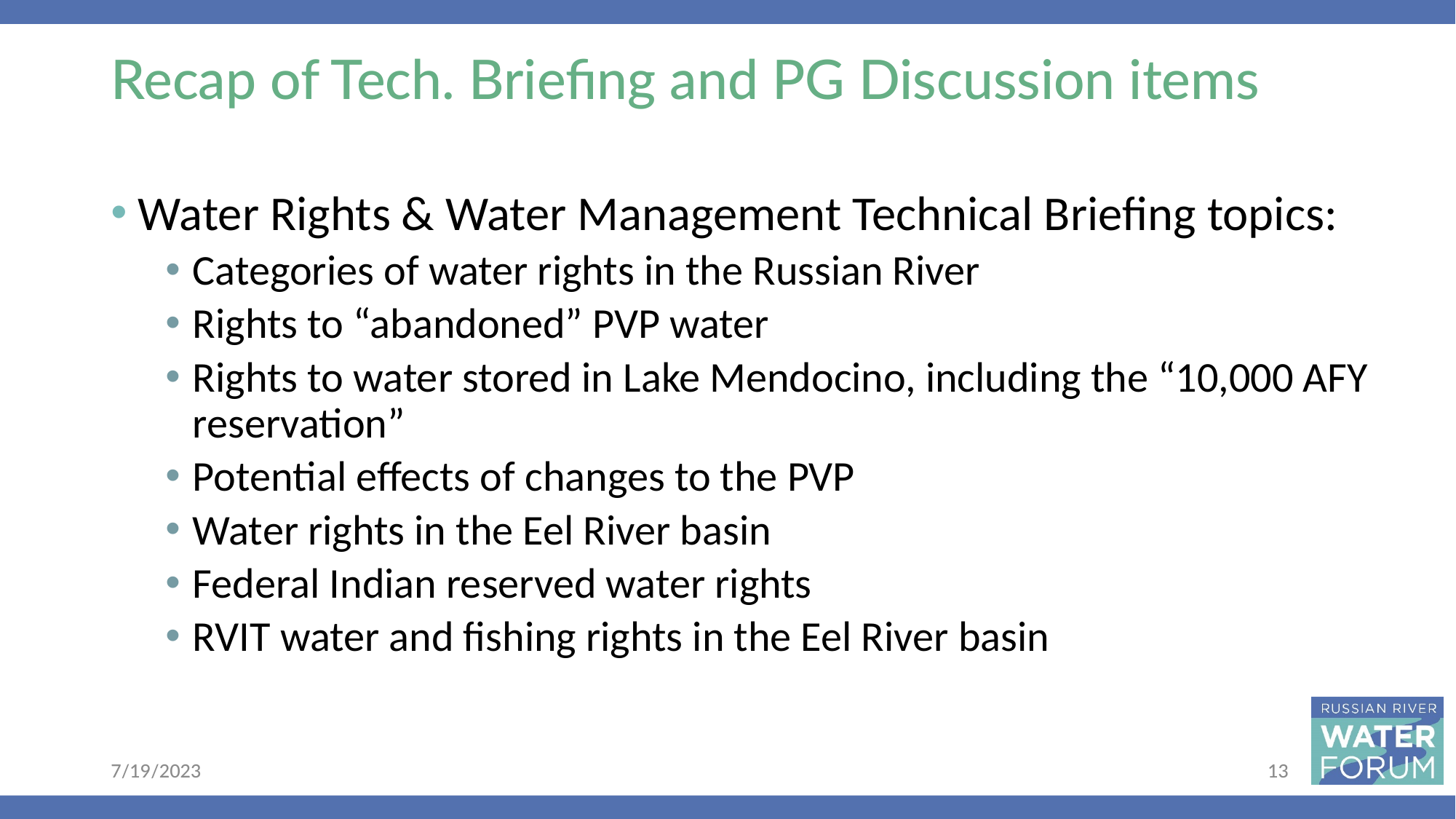

Recap of Tech. Briefing and PG Discussion items
Water Rights & Water Management Technical Briefing topics:
Categories of water rights in the Russian River
Rights to “abandoned” PVP water
Rights to water stored in Lake Mendocino, including the “10,000 AFY reservation”
Potential effects of changes to the PVP
Water rights in the Eel River basin
Federal Indian reserved water rights
RVIT water and fishing rights in the Eel River basin

7/19/2023
13